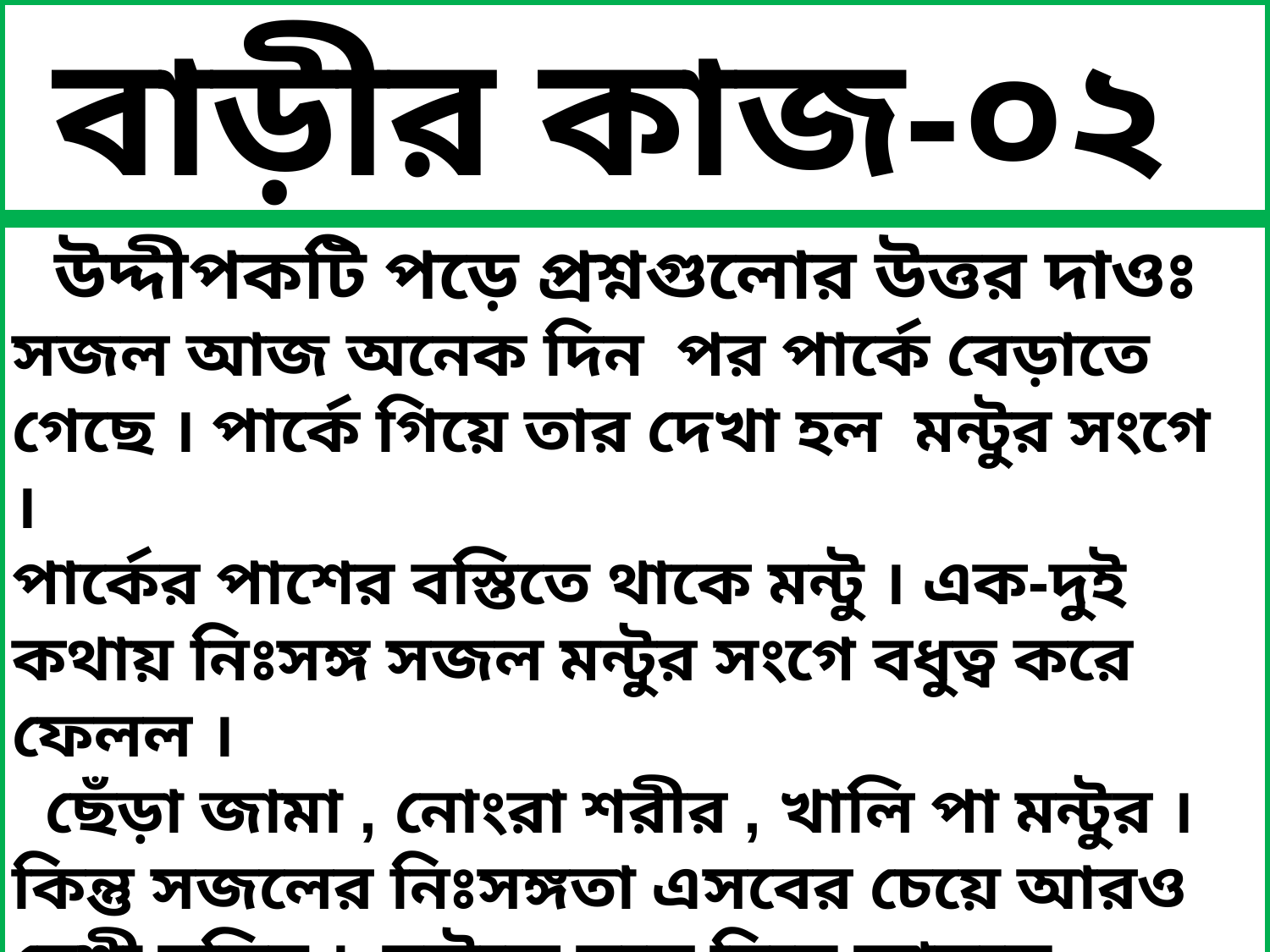

বাড়ীর কাজ-০২
উদ্দীপকটি পড়ে প্রশ্নগুলোর উত্তর দাওঃ
সজল আজ অনেক দিন  পর পার্কে বেড়াতে গেছে । পার্কে গিয়ে তার দেখা হল  মন্টুর সংগে  ।
পার্কের পাশের বস্তিতে থাকে মন্টু । এক-দুই কথায় নিঃসঙ্গ সজল মন্টুর সংগে বধুত্ব করে ফেলল ।
  ছেঁড়া জামা , নোংরা শরীর , খালি পা মন্টুর । কিন্তু সজলের নিঃসঙ্গতা এসবের চেয়ে আরও বেশী মলিন ।  মন্টুকে সঙ্গে নিয়ে আসতে চাইলেও সেটি সম্ভব না জেনে সজলকে একাই ফিরে আসতে হল ঘরে ।